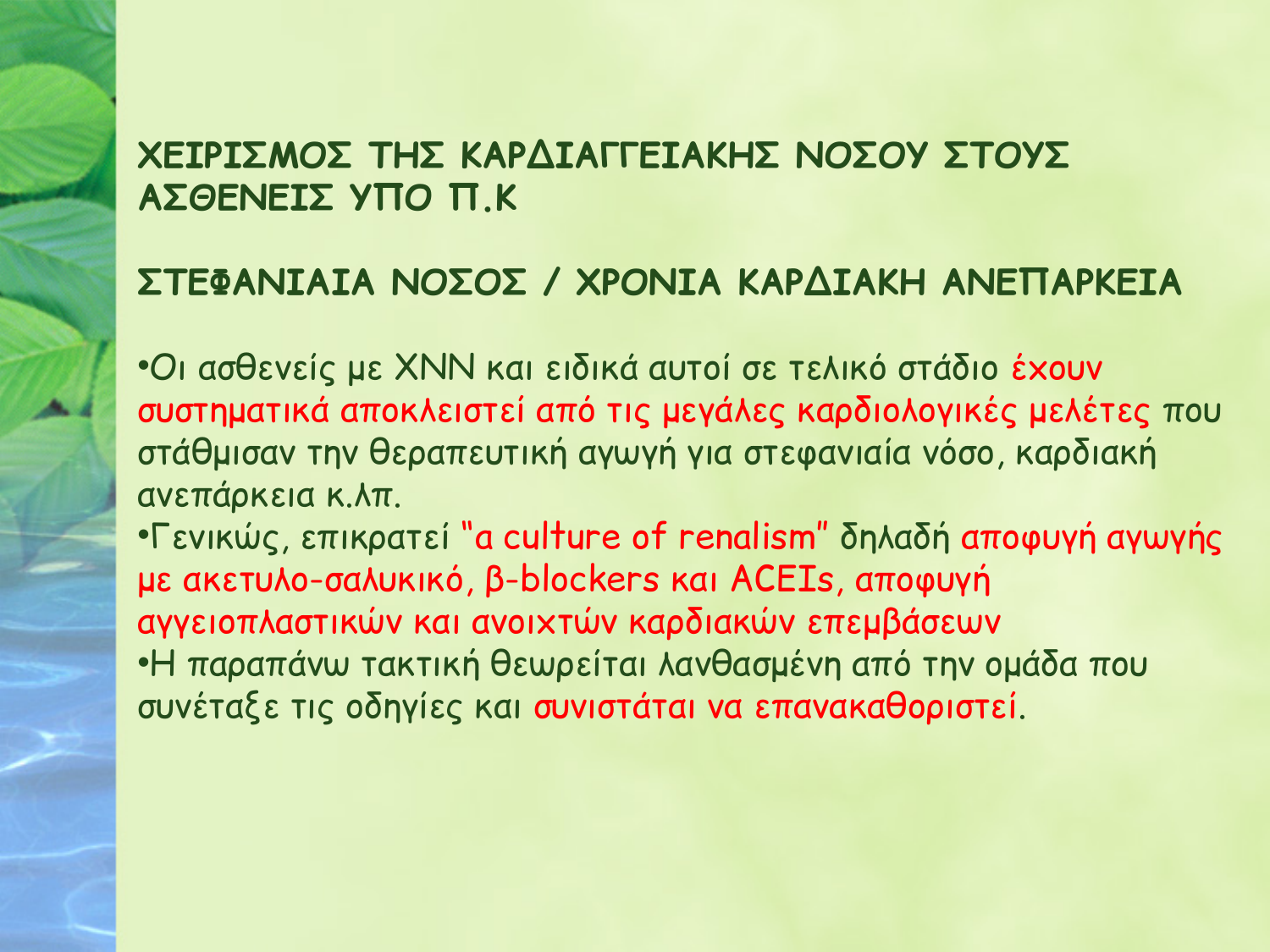

ΧΕΙΡΙΣΜΟΣ ΤΗΣ ΚΑΡΔΙΑΓΓΕΙΑΚΗΣ ΝΟΣΟΥ ΣΤΟΥΣ ΑΣΘΕΝΕΙΣ ΥΠΟ Π.Κ

ΣΤΕΦΑΝΙΑΙΑ ΝΟΣΟΣ / ΧΡΟΝΙΑ ΚΑΡΔΙΑΚΗ ΑΝΕΠΑΡΚΕΙΑ

Οι ασθενείς με ΧΝΝ και ειδικά αυτοί σε τελικό στάδιο έχουν συστηματικά αποκλειστεί από τις μεγάλες καρδιολογικές μελέτες που στάθμισαν την θεραπευτική αγωγή για στεφανιαία νόσο, καρδιακή ανεπάρκεια κ.λπ.
Γενικώς, επικρατεί “a culture of renalism” δηλαδή αποφυγή αγωγής με ακετυλο-σαλυκικό, β-blockers και ACEIs, αποφυγή αγγειοπλαστικών και ανοιχτών καρδιακών επεμβάσεων
Η παραπάνω τακτική θεωρείται λανθασμένη από την ομάδα που συνέταξε τις οδηγίες και συνιστάται να επανακαθοριστεί.